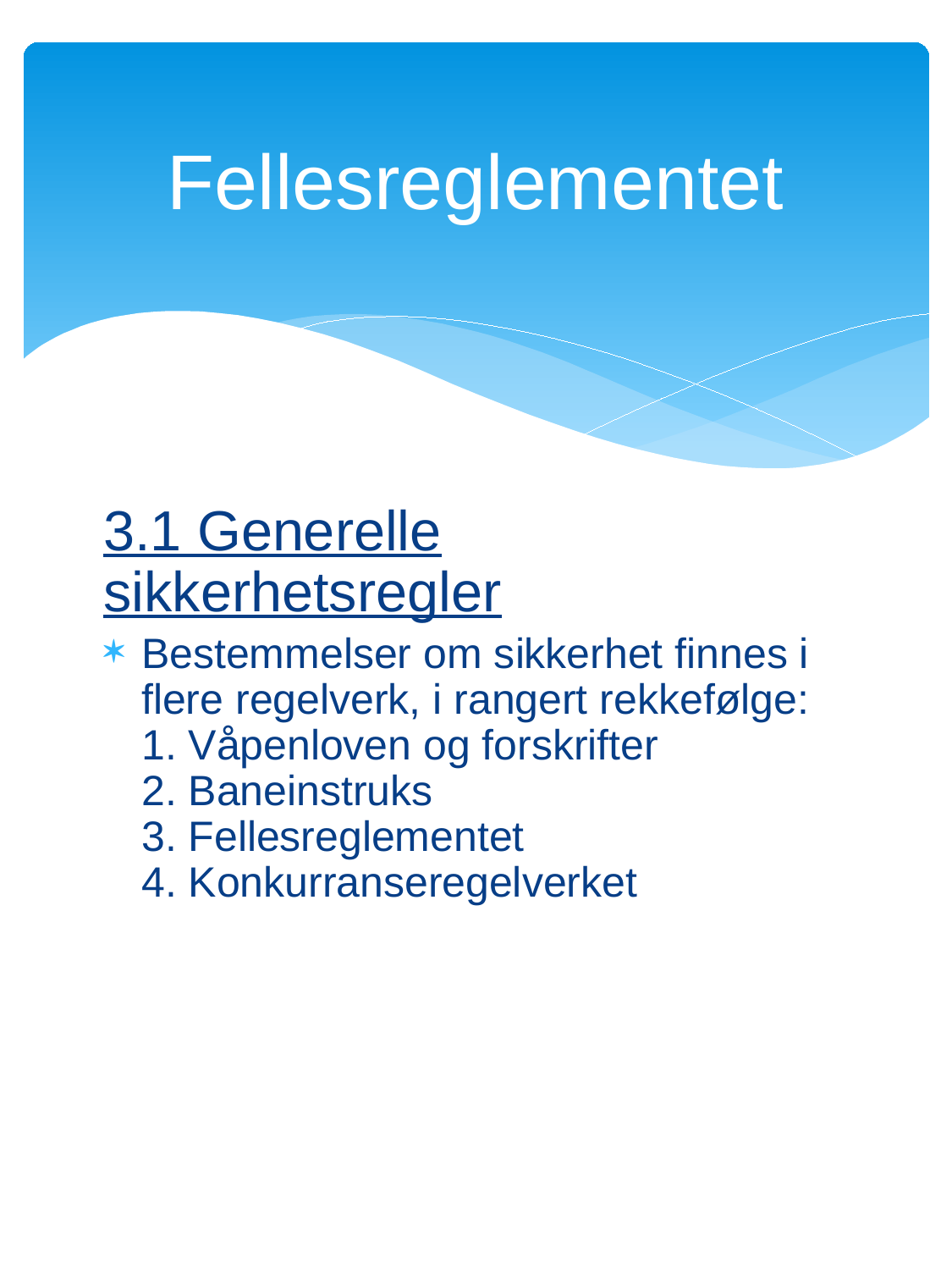

# Fellesreglementet
3.1 Generelle sikkerhetsregler
Bestemmelser om sikkerhet finnes i flere regelverk, i rangert rekkefølge:
1. Våpenloven og forskrifter
2. Baneinstruks
3. Fellesreglementet
4. Konkurranseregelverket